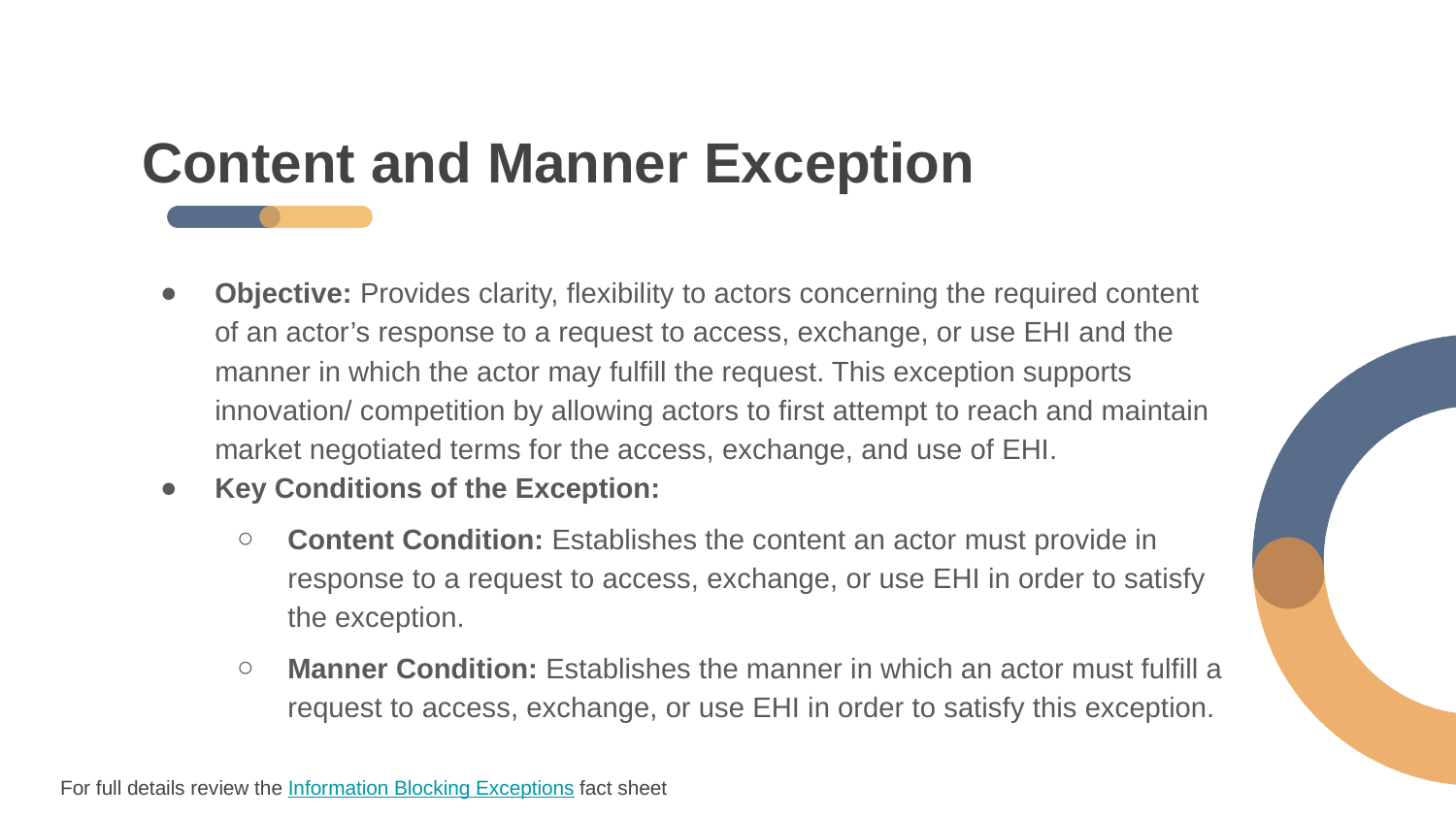

# Content and Manner Exception
Objective: Provides clarity, flexibility to actors concerning the required content of an actor’s response to a request to access, exchange, or use EHI and the manner in which the actor may fulfill the request. This exception supports innovation/ competition by allowing actors to first attempt to reach and maintain market negotiated terms for the access, exchange, and use of EHI.
Key Conditions of the Exception:
Content Condition: Establishes the content an actor must provide in response to a request to access, exchange, or use EHI in order to satisfy the exception.
Manner Condition: Establishes the manner in which an actor must fulfill a request to access, exchange, or use EHI in order to satisfy this exception.
For full details review the Information Blocking Exceptions fact sheet